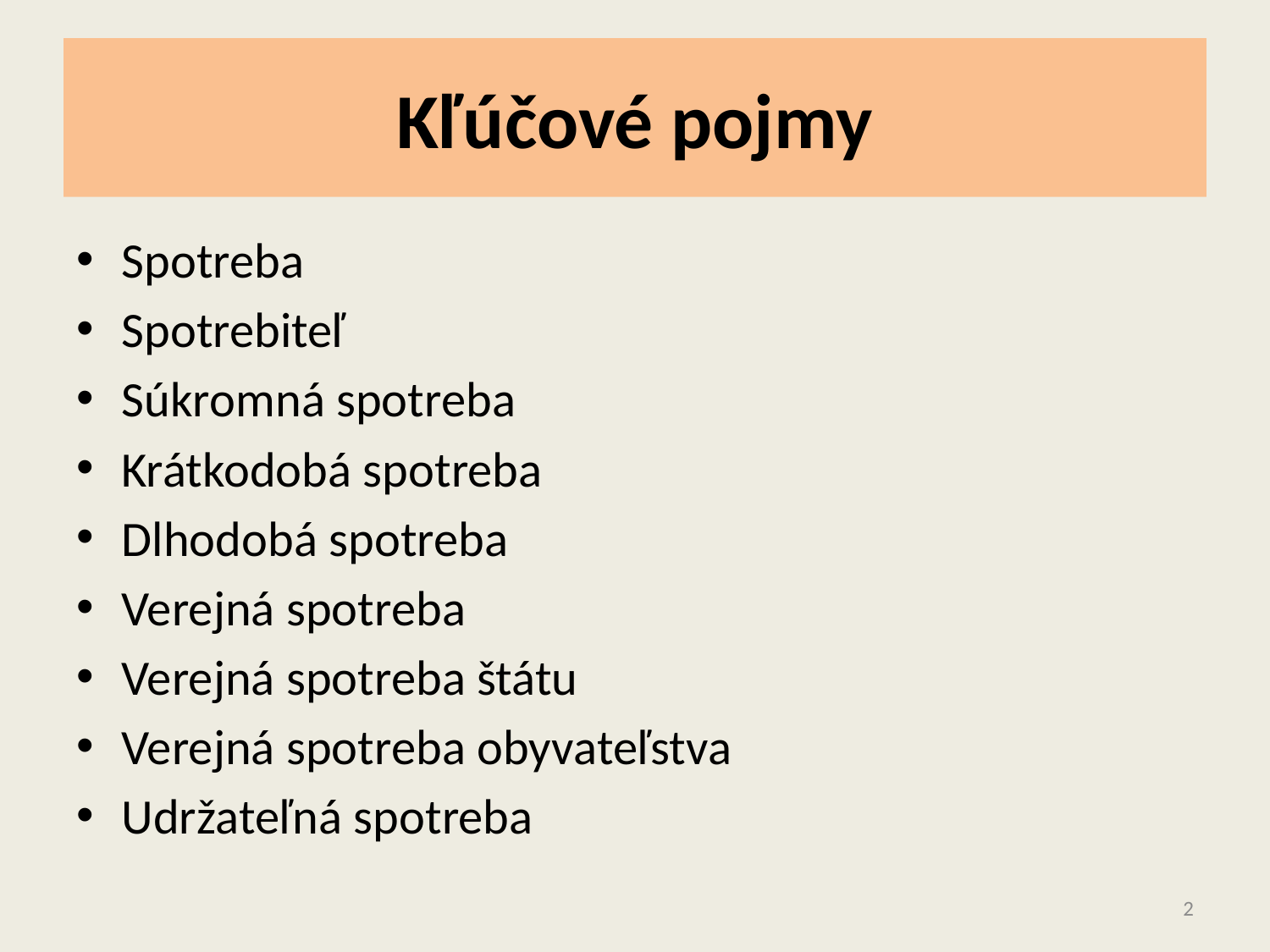

# Kľúčové pojmy
Spotreba
Spotrebiteľ
Súkromná spotreba
Krátkodobá spotreba
Dlhodobá spotreba
Verejná spotreba
Verejná spotreba štátu
Verejná spotreba obyvateľstva
Udržateľná spotreba

2